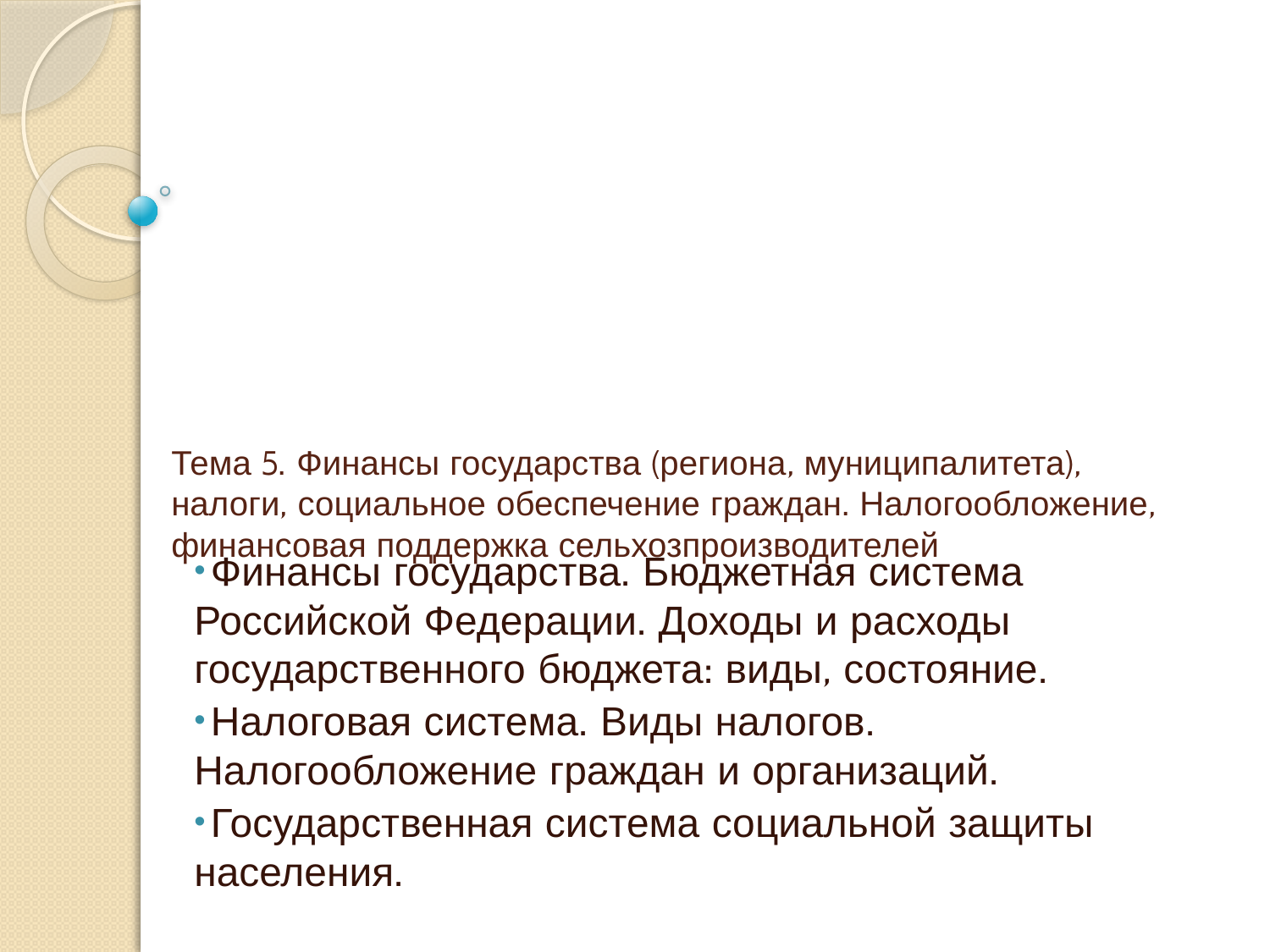

# Тема 5. Финансы государства (региона, муниципалитета), налоги, социальное обеспечение граждан. Налогообложение, финансовая поддержка сельхозпроизводителей
 Финансы государства. Бюджетная система Российской Федерации. Доходы и расходы государственного бюджета: виды, состояние.
 Налоговая система. Виды налогов. Налогообложение граждан и организаций.
 Государственная система социальной защиты населения.